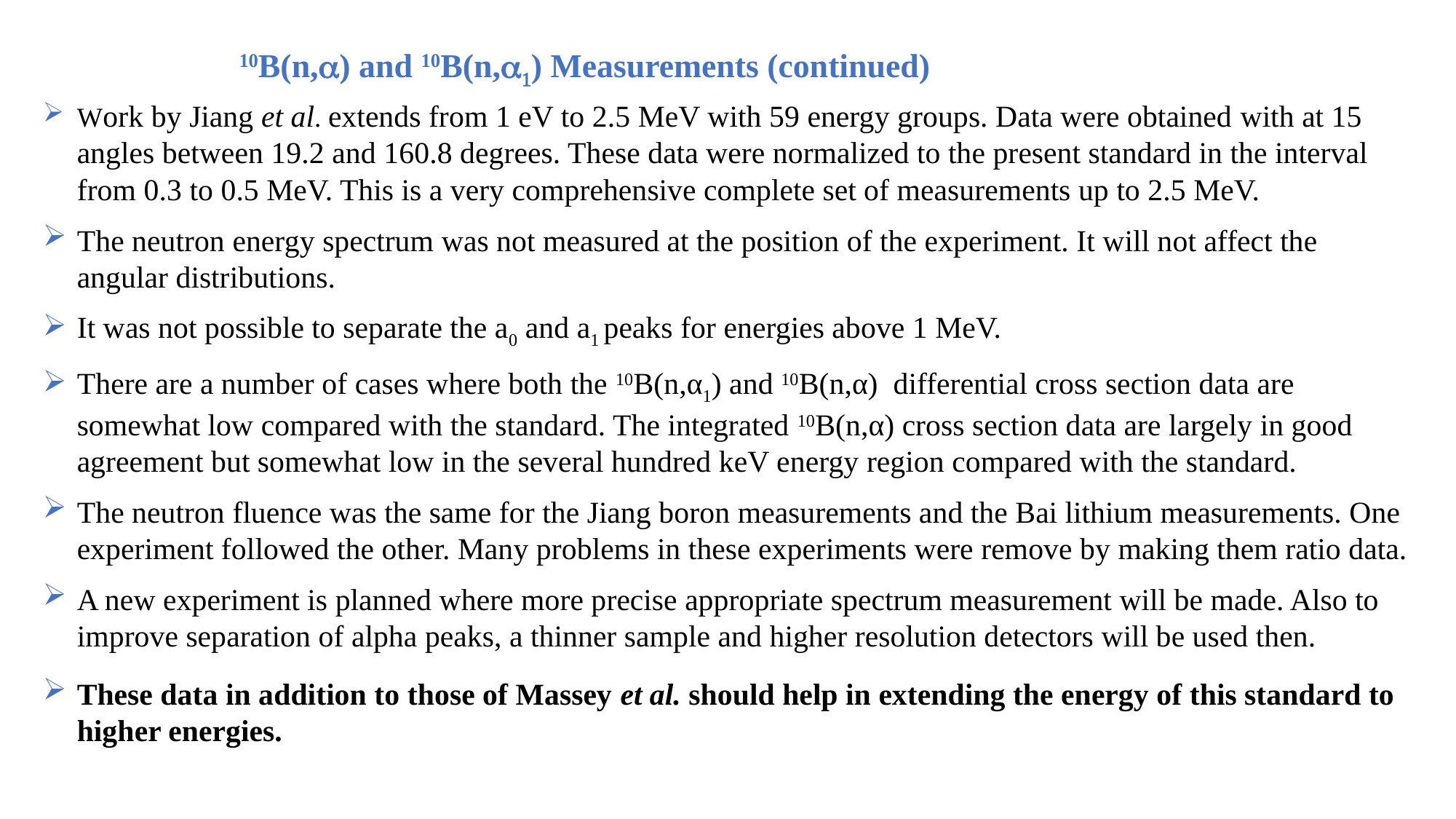

10B(n,α) and 10B(n,α1) Measurements (continued)

Work by Jiang et al. extends from 1 eV to 2.5 MeV with 59 energy groups. Data were obtained with at 15 angles between 19.2 and 160.8 degrees. These data were normalized to the present standard in the interval from 0.3 to 0.5 MeV. This is a very comprehensive complete set of measurements up to 2.5 MeV.

The neutron energy spectrum was not measured at the position of the experiment. It will not affect the angular distributions.

It was not possible to separate the a0 and a1 peaks for energies above 1 MeV.

There are a number of cases where both the 10B(n,α1) and 10B(n,α)  differential cross section data are somewhat low compared with the standard. The integrated 10B(n,α) cross section data are largely in good agreement but somewhat low in the several hundred keV energy region compared with the standard.

The neutron fluence was the same for the Jiang boron measurements and the Bai lithium measurements. One experiment followed the other. Many problems in these experiments were remove by making them ratio data.

A new experiment is planned where more precise appropriate spectrum measurement will be made. Also to improve separation of alpha peaks, a thinner sample and higher resolution detectors will be used then.

These data in addition to those of Massey et al. should help in extending the energy of this standard to higher energies.